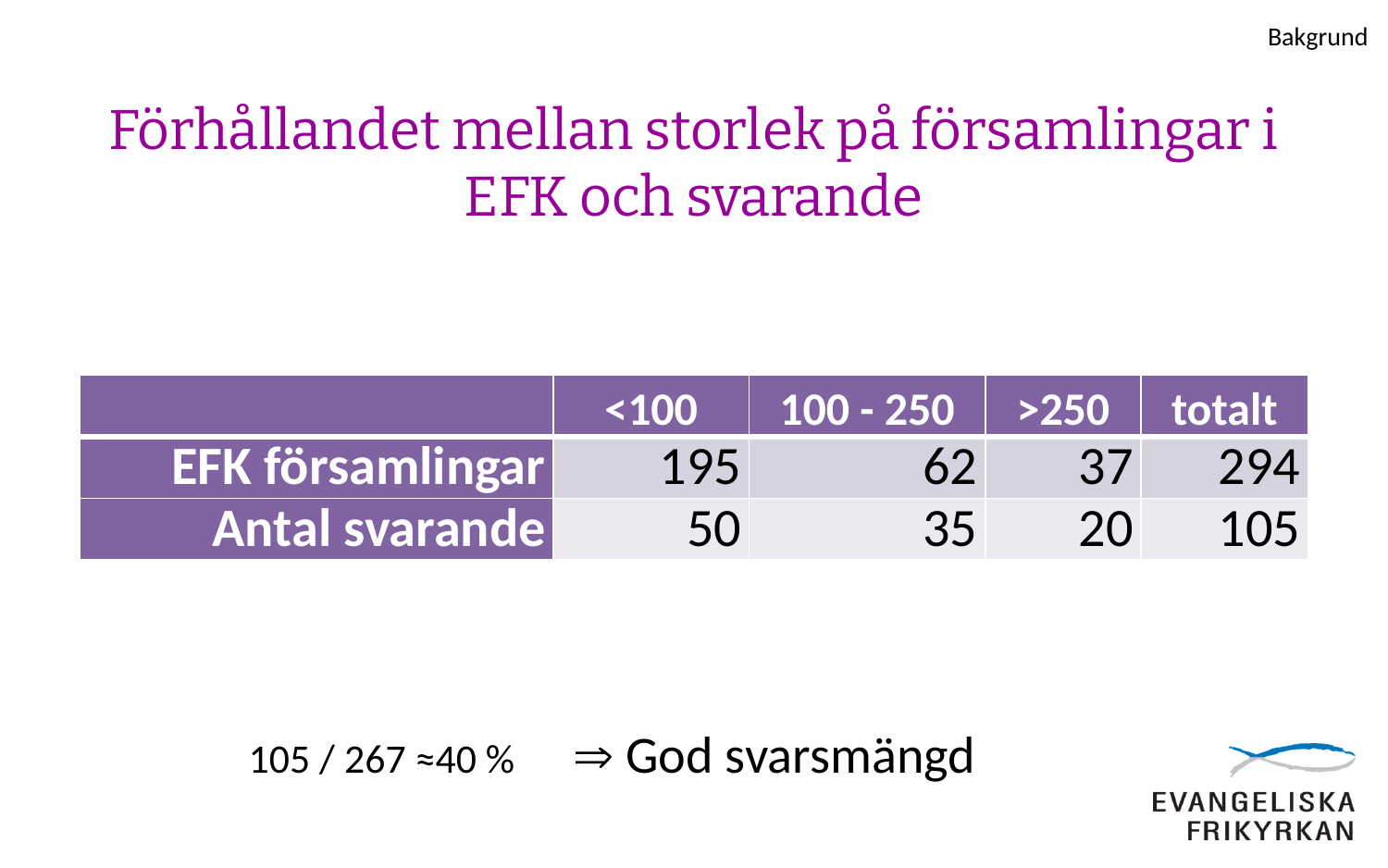

Bakgrund
# Förhållandet mellan storlek på församlingar i EFK och svarande
|  | <100 | 100 - 250 | >250 | totalt |
| --- | --- | --- | --- | --- |
| EFK församlingar | 195 | 62 | 37 | 294 |
| Antal svarande | 50 | 35 | 20 | 105 |
105 / 267 ≈40 % 	       ⇒ God svarsmängd